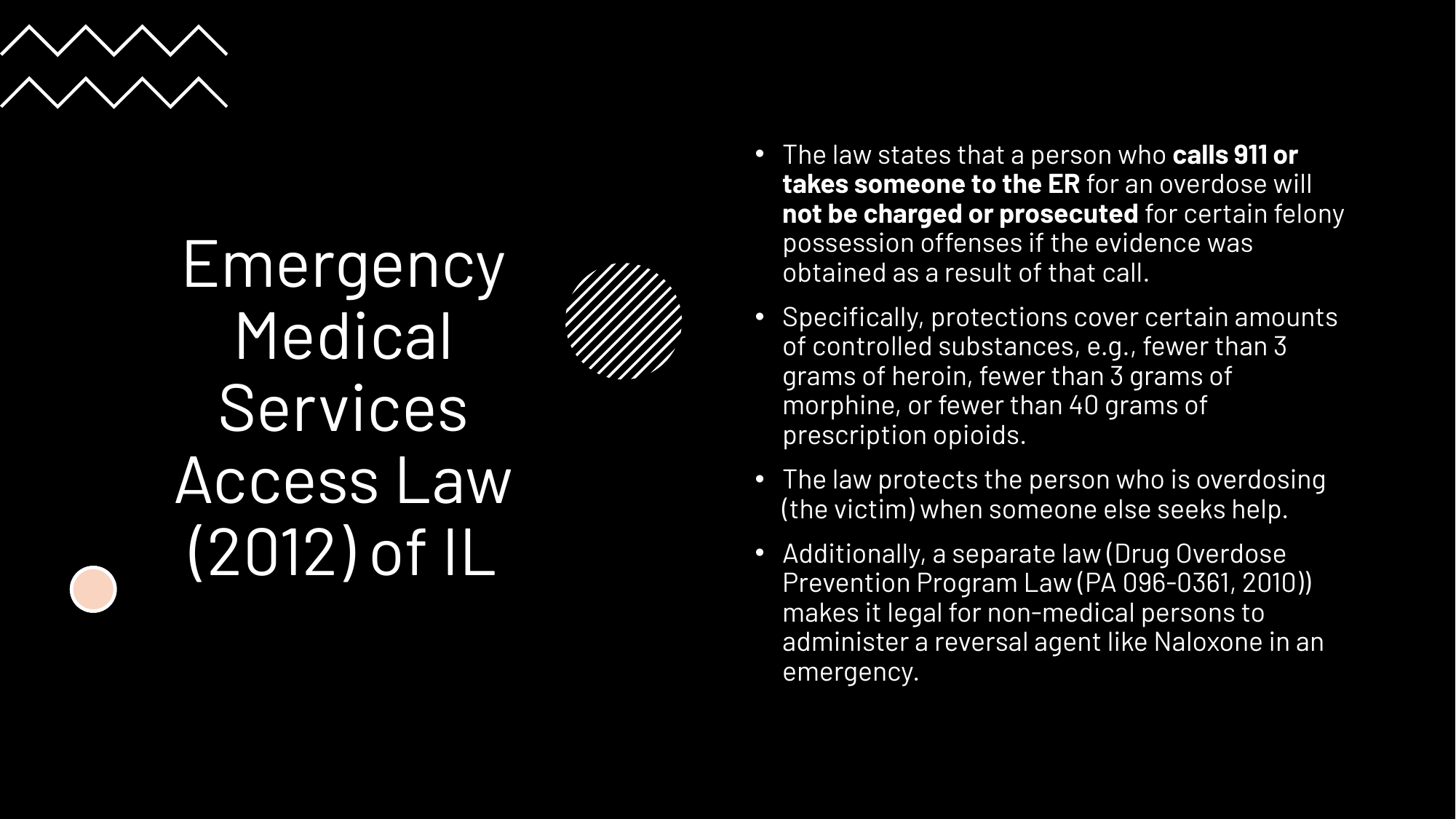

# Emergency Medical Services Access Law (2012) of IL
The law states that a person who calls 911 or takes someone to the ER for an overdose will not be charged or prosecuted for certain felony possession offenses if the evidence was obtained as a result of that call.
Specifically, protections cover certain amounts of controlled substances, e.g., fewer than 3 grams of heroin, fewer than 3 grams of morphine, or fewer than 40 grams of prescription opioids.
The law protects the person who is overdosing (the victim) when someone else seeks help.
Additionally, a separate law (Drug Overdose Prevention Program Law (PA 096-0361, 2010)) makes it legal for non-medical persons to administer a reversal agent like Naloxone in an emergency.